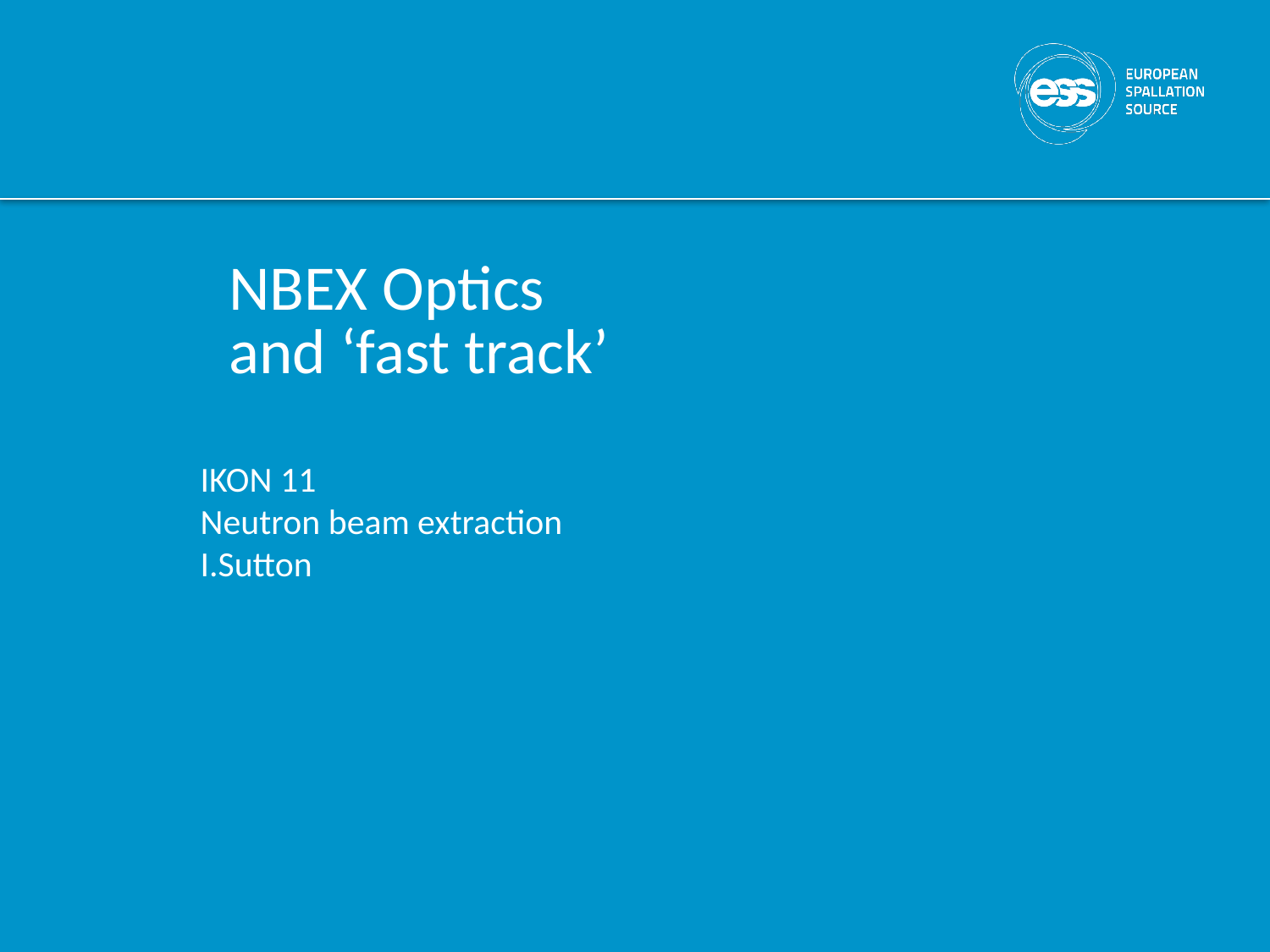

# NBEX Optics and ‘fast track’
IKON 11
Neutron beam extraction
I.Sutton